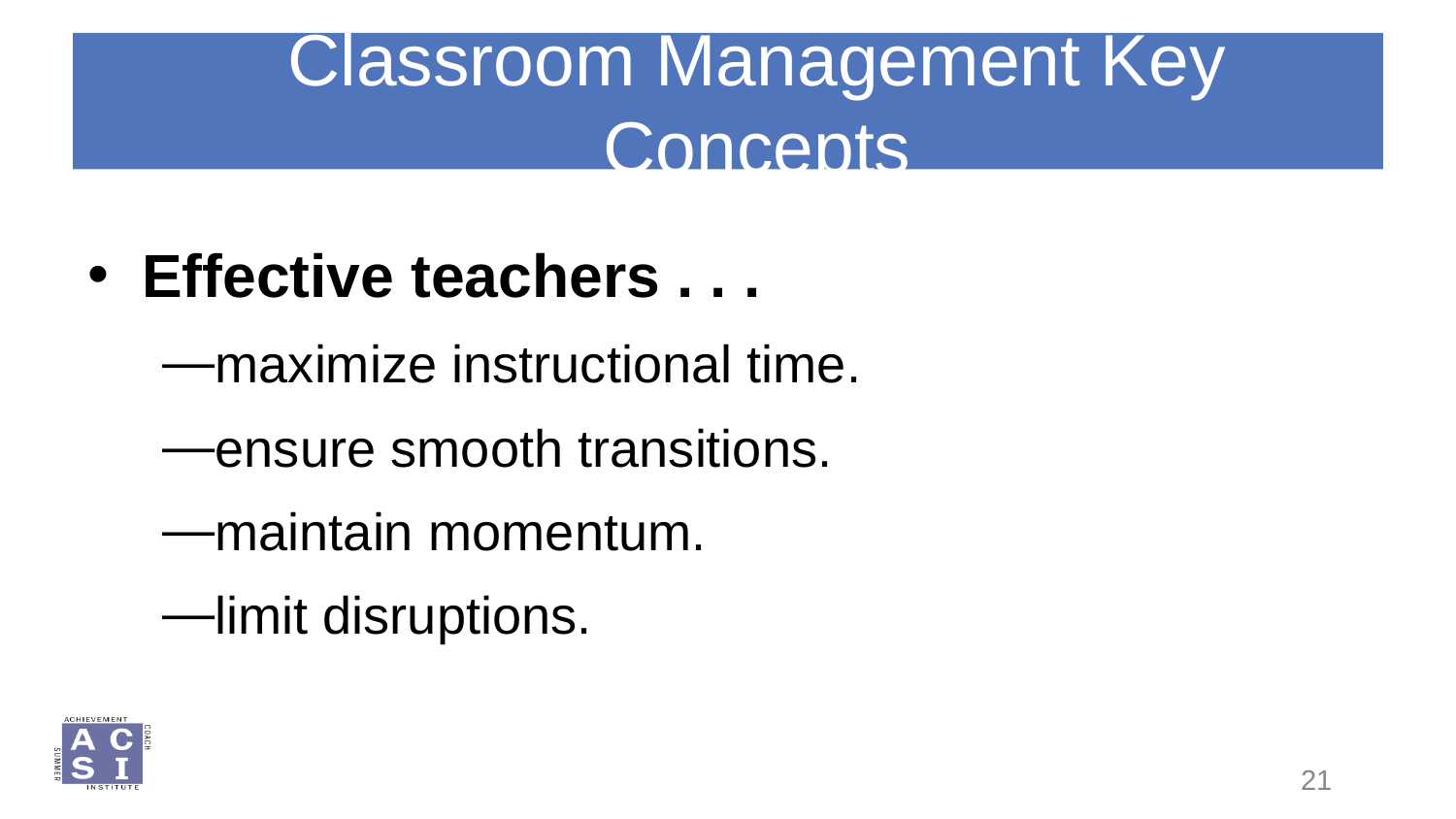

# Classroom Management Key Concepts
Effective teachers . . .
maximize instructional time.
ensure smooth transitions.
maintain momentum.
limit disruptions.